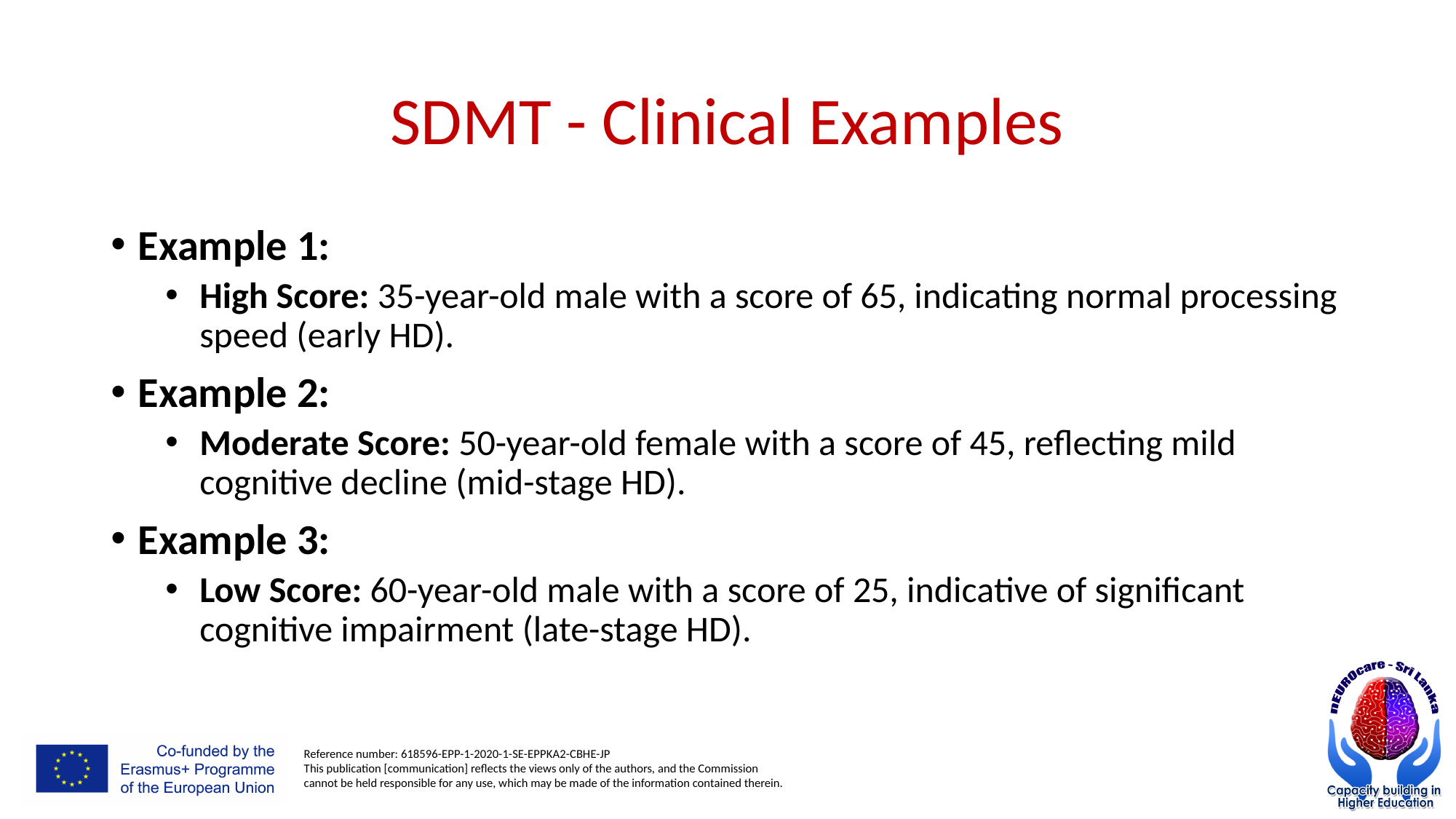

# SDMT - Clinical Examples
Example 1:
High Score: 35-year-old male with a score of 65, indicating normal processing speed (early HD).
Example 2:
Moderate Score: 50-year-old female with a score of 45, reflecting mild cognitive decline (mid-stage HD).
Example 3:
Low Score: 60-year-old male with a score of 25, indicative of significant cognitive impairment (late-stage HD).